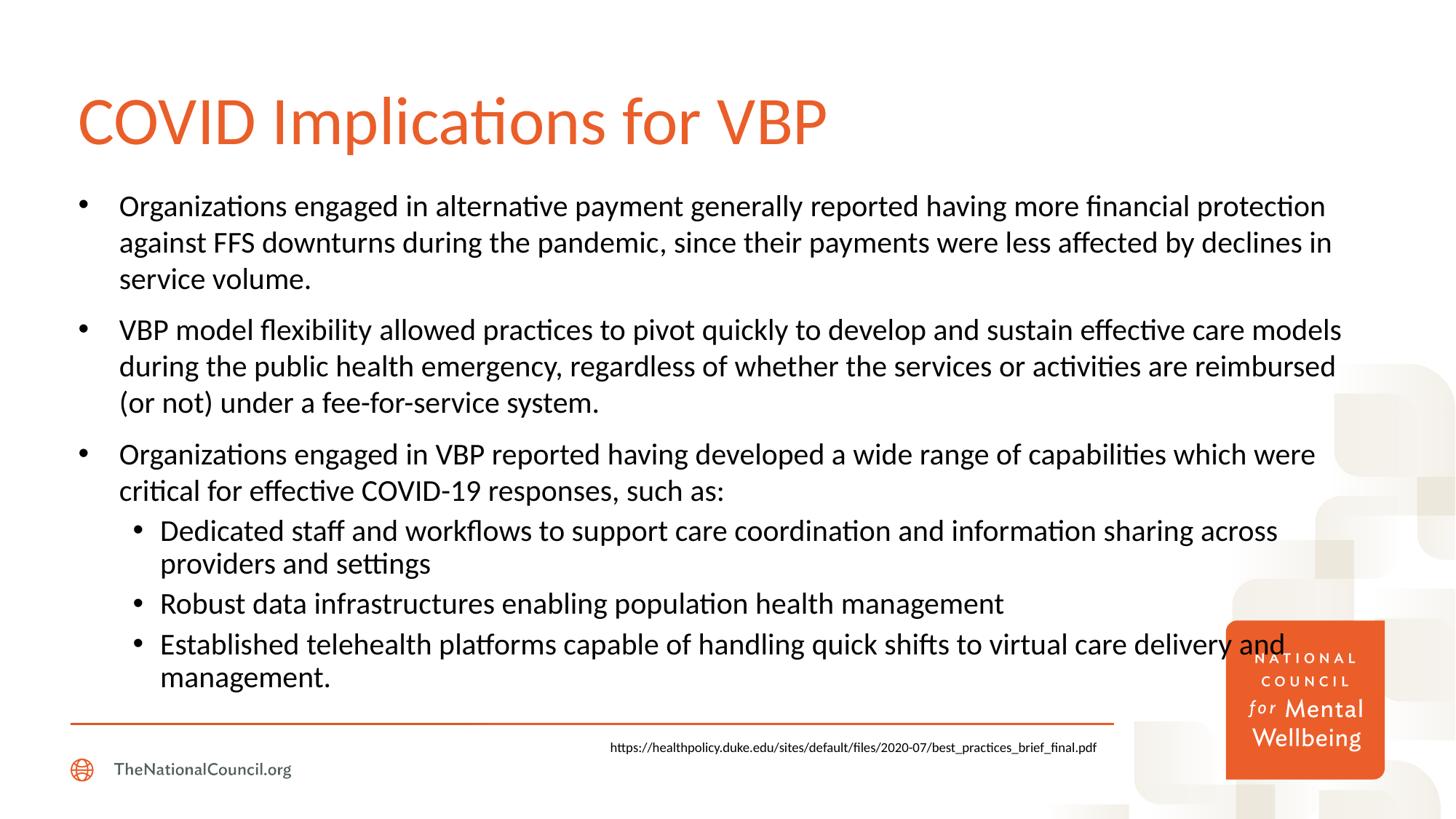

# COVID Implications for VBP
Organizations engaged in alternative payment generally reported having more financial protection against FFS downturns during the pandemic, since their payments were less affected by declines in service volume.
VBP model flexibility allowed practices to pivot quickly to develop and sustain effective care models during the public health emergency, regardless of whether the services or activities are reimbursed (or not) under a fee-for-service system.
Organizations engaged in VBP reported having developed a wide range of capabilities which were critical for effective COVID-19 responses, such as:
Dedicated staff and workflows to support care coordination and information sharing across providers and settings
Robust data infrastructures enabling population health management
Established telehealth platforms capable of handling quick shifts to virtual care delivery and management.
https://healthpolicy.duke.edu/sites/default/files/2020-07/best_practices_brief_final.pdf